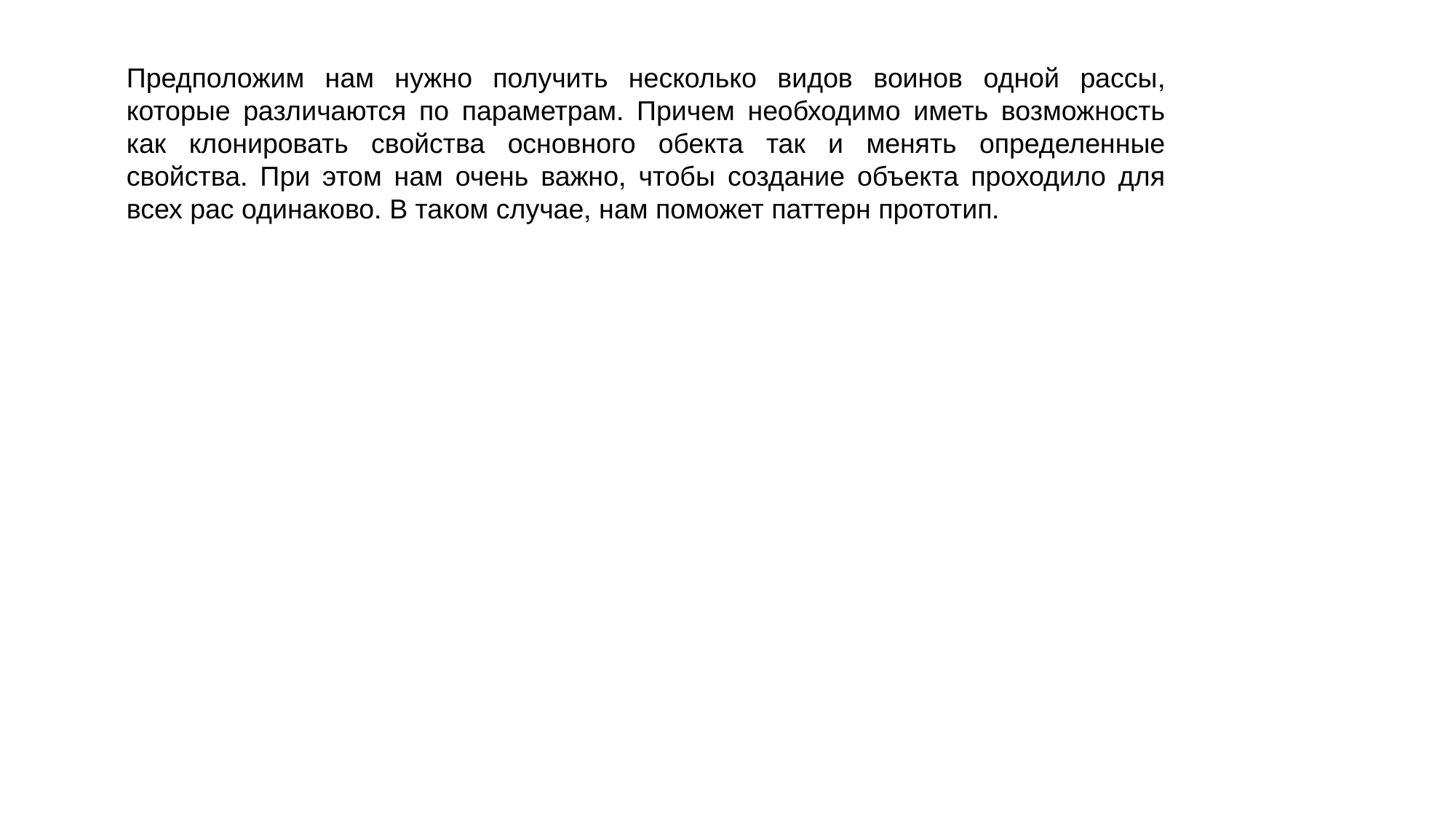

Предположим нам нужно получить несколько видов воинов одной рассы, которые различаются по параметрам. Причем необходимо иметь возможность как клонировать свойства основного обекта так и менять определенные свойства. При этом нам очень важно, чтобы создание объекта проходило для всех рас одинаково. В таком случае, нам поможет паттерн прототип.